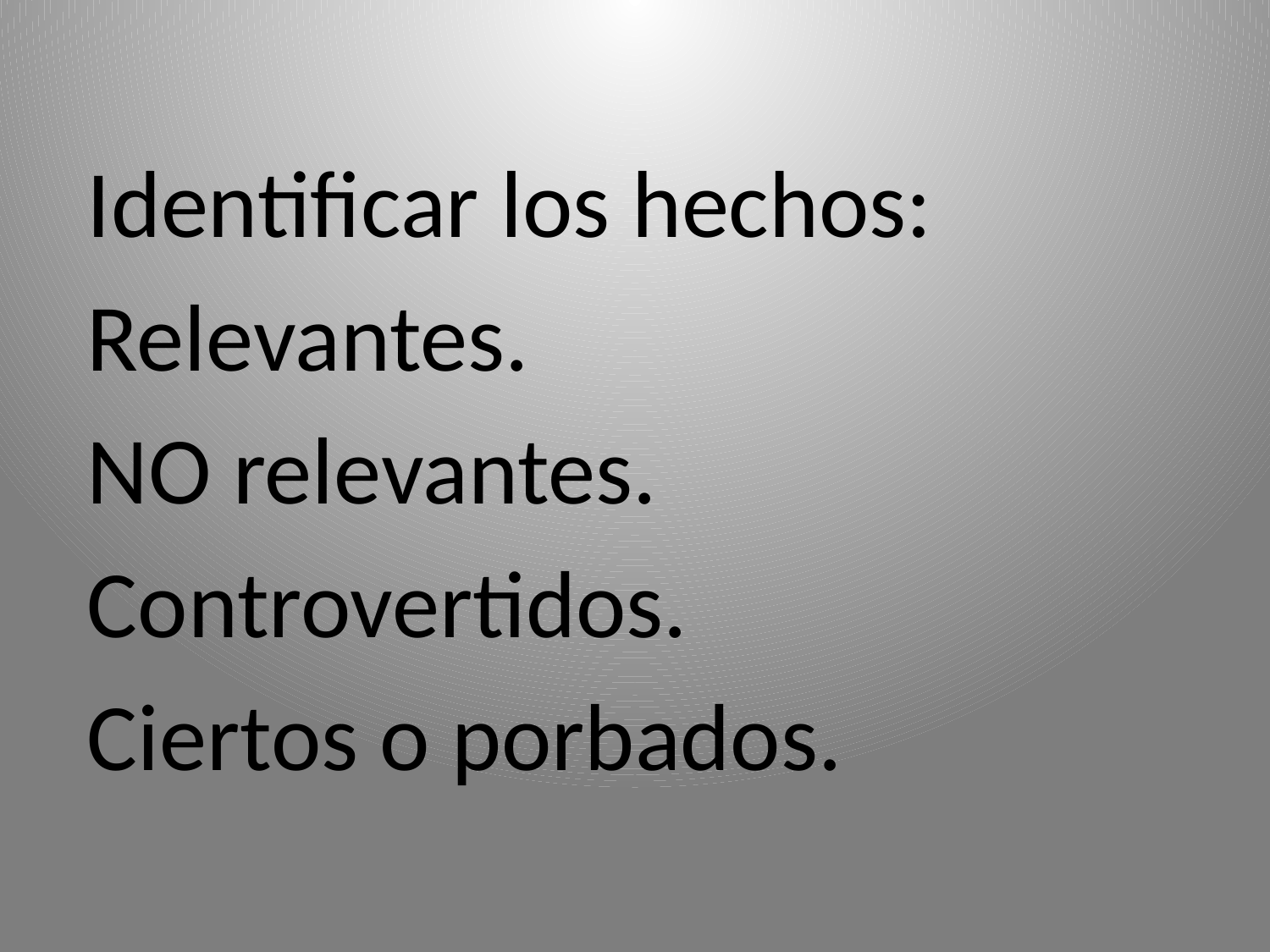

Identificar los hechos:
Relevantes.
NO relevantes.
Controvertidos.
Ciertos o porbados.